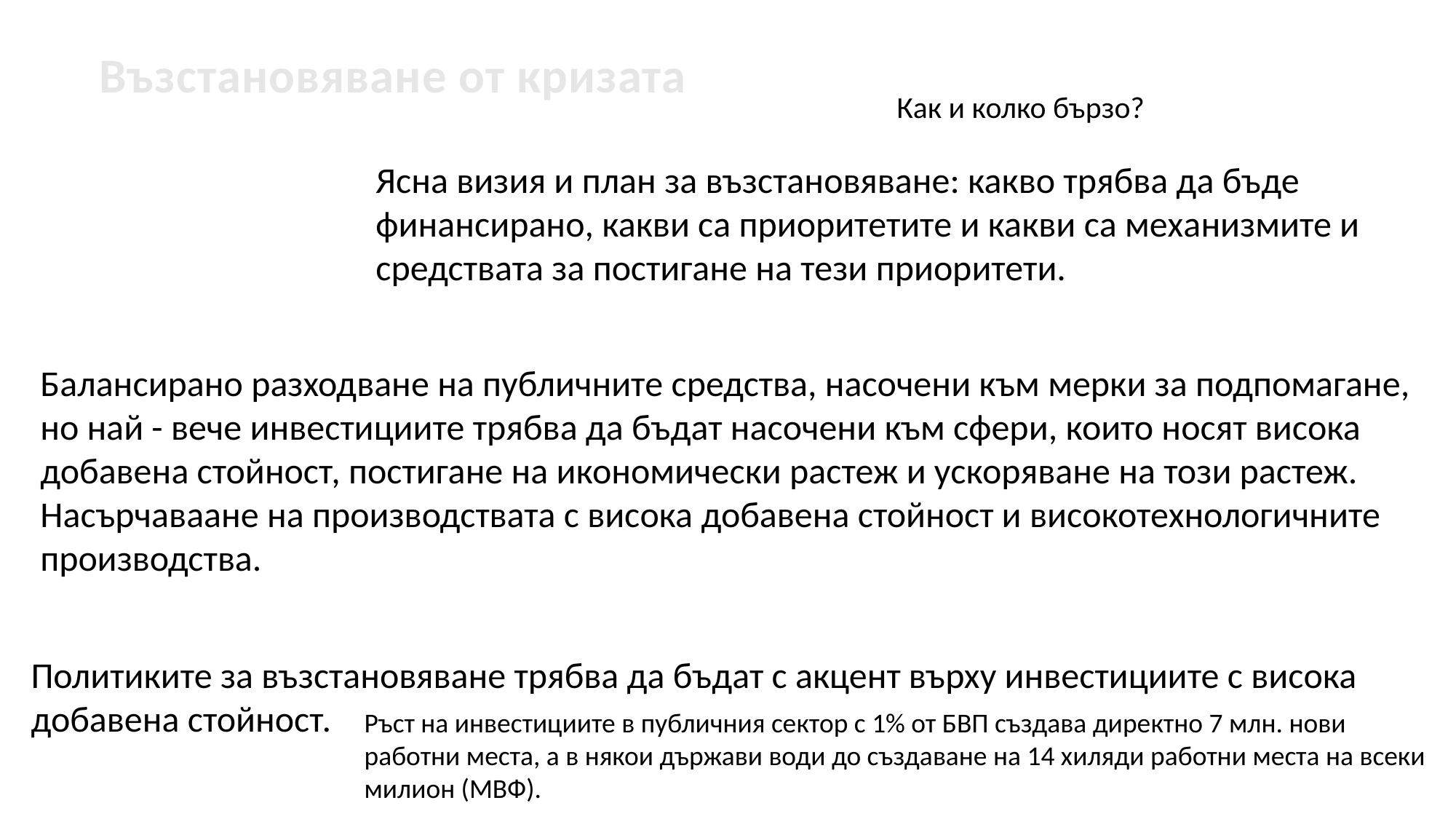

Възстановяване от кризата
Как и колко бързо?
Ясна визия и план за възстановяване: какво трябва да бъде финансирано, какви са приоритетите и какви са механизмите и средствата за постигане на тези приоритети.
Балансирано разходване на публичните средства, насочени към мерки за подпомагане, но най - вече инвестициите трябва да бъдат насочени към сфери, които носят висока добавена стойност, постигане на икономически растеж и ускоряване на този растеж.
Насърчаваане на производствата с висока добавена стойност и високотехнологичните производства.
Политиките за възстановяване трябва да бъдат с акцент върху инвестициите с висока добавена стойност.
Ръст на инвестициите в публичния сектор с 1% от БВП създава директно 7 млн. нови работни места, а в някои държави води до създаване на 14 хиляди работни места на всеки милион (МВФ).